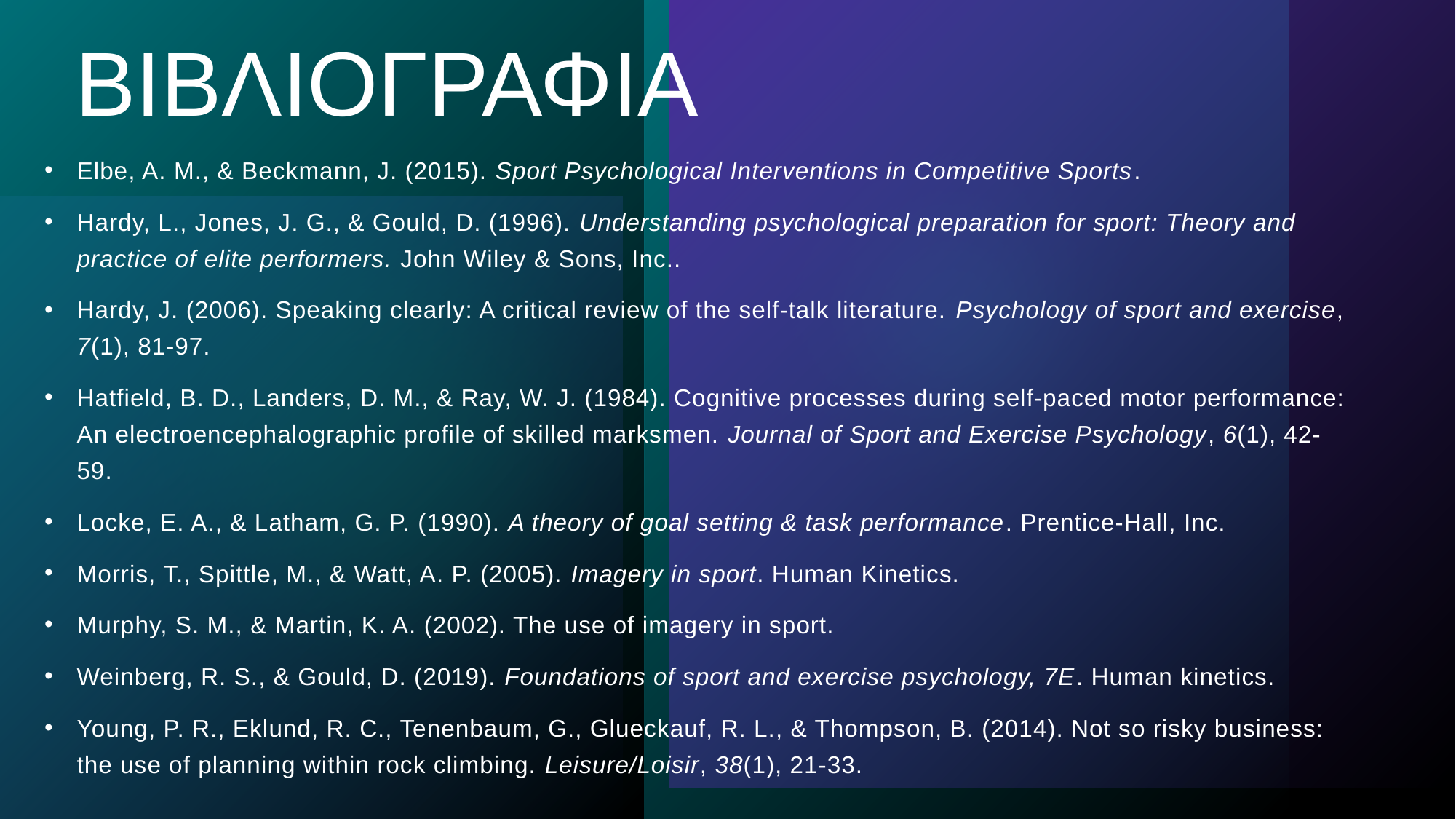

# ΒΙΒΛΙΟΓΡΑΦΙΑ

Elbe, A. M., & Beckmann, J. (2015). Sport Psychological Interventions in Competitive Sports.
Hardy, L., Jones, J. G., & Gould, D. (1996). Understanding psychological preparation for sport: Theory and practice of elite performers. John Wiley & Sons, Inc..
Hardy, J. (2006). Speaking clearly: A critical review of the self-talk literature. Psychology of sport and exercise, 7(1), 81-97.
Hatfield, B. D., Landers, D. M., & Ray, W. J. (1984). Cognitive processes during self-paced motor performance: An electroencephalographic profile of skilled marksmen. Journal of Sport and Exercise Psychology, 6(1), 42-59.
Locke, E. A., & Latham, G. P. (1990). A theory of goal setting & task performance. Prentice-Hall, Inc.
Morris, T., Spittle, M., & Watt, A. P. (2005). Imagery in sport. Human Kinetics.
Murphy, S. M., & Martin, K. A. (2002). The use of imagery in sport.
Weinberg, R. S., & Gould, D. (2019). Foundations of sport and exercise psychology, 7E. Human kinetics.
Young, P. R., Eklund, R. C., Tenenbaum, G., Glueckauf, R. L., & Thompson, B. (2014). Not so risky business: the use of planning within rock climbing. Leisure/Loisir, 38(1), 21-33.